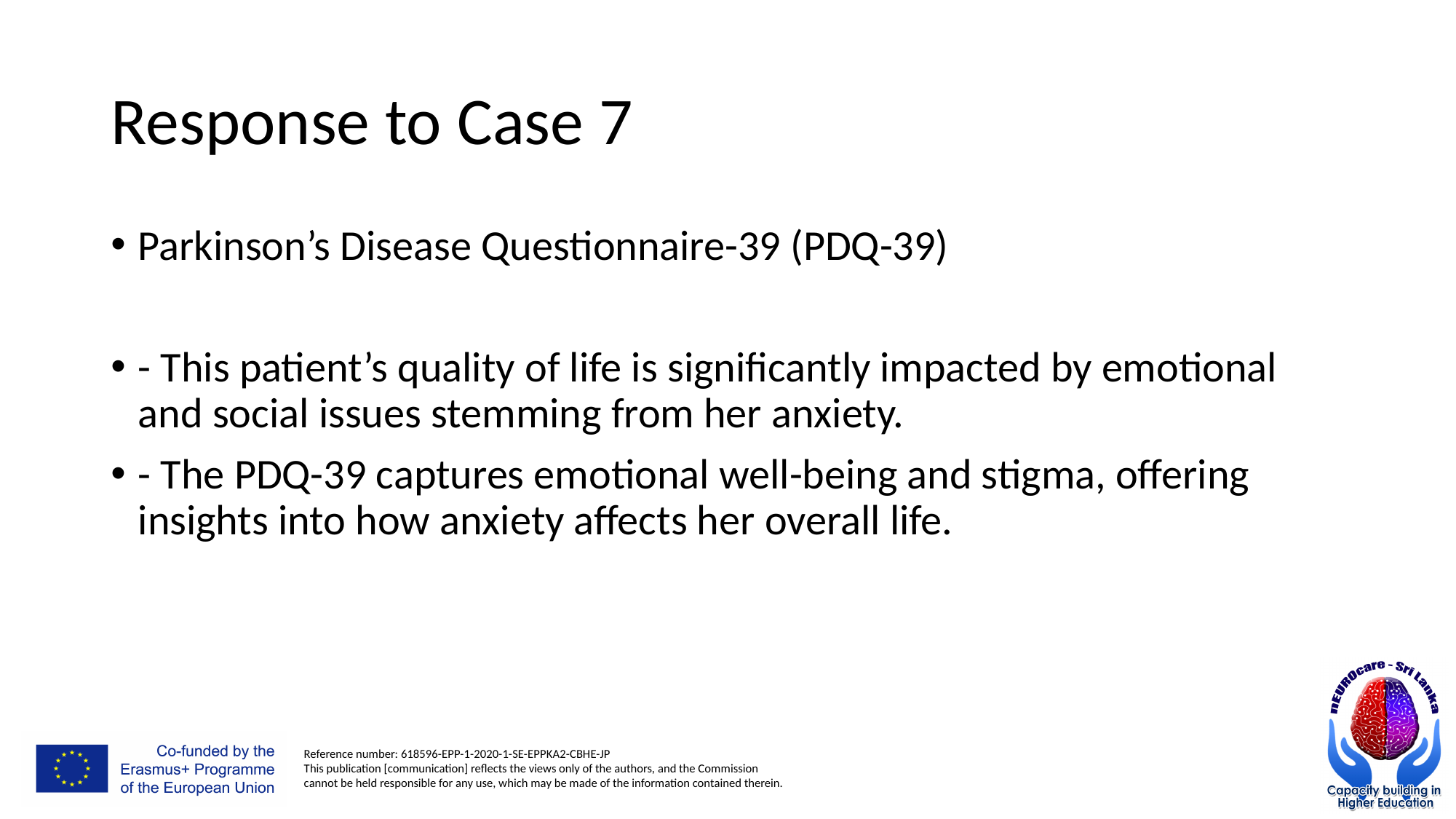

# Response to Case 7
Parkinson’s Disease Questionnaire-39 (PDQ-39)

- This patient’s quality of life is significantly impacted by emotional and social issues stemming from her anxiety.
- The PDQ-39 captures emotional well-being and stigma, offering insights into how anxiety affects her overall life.